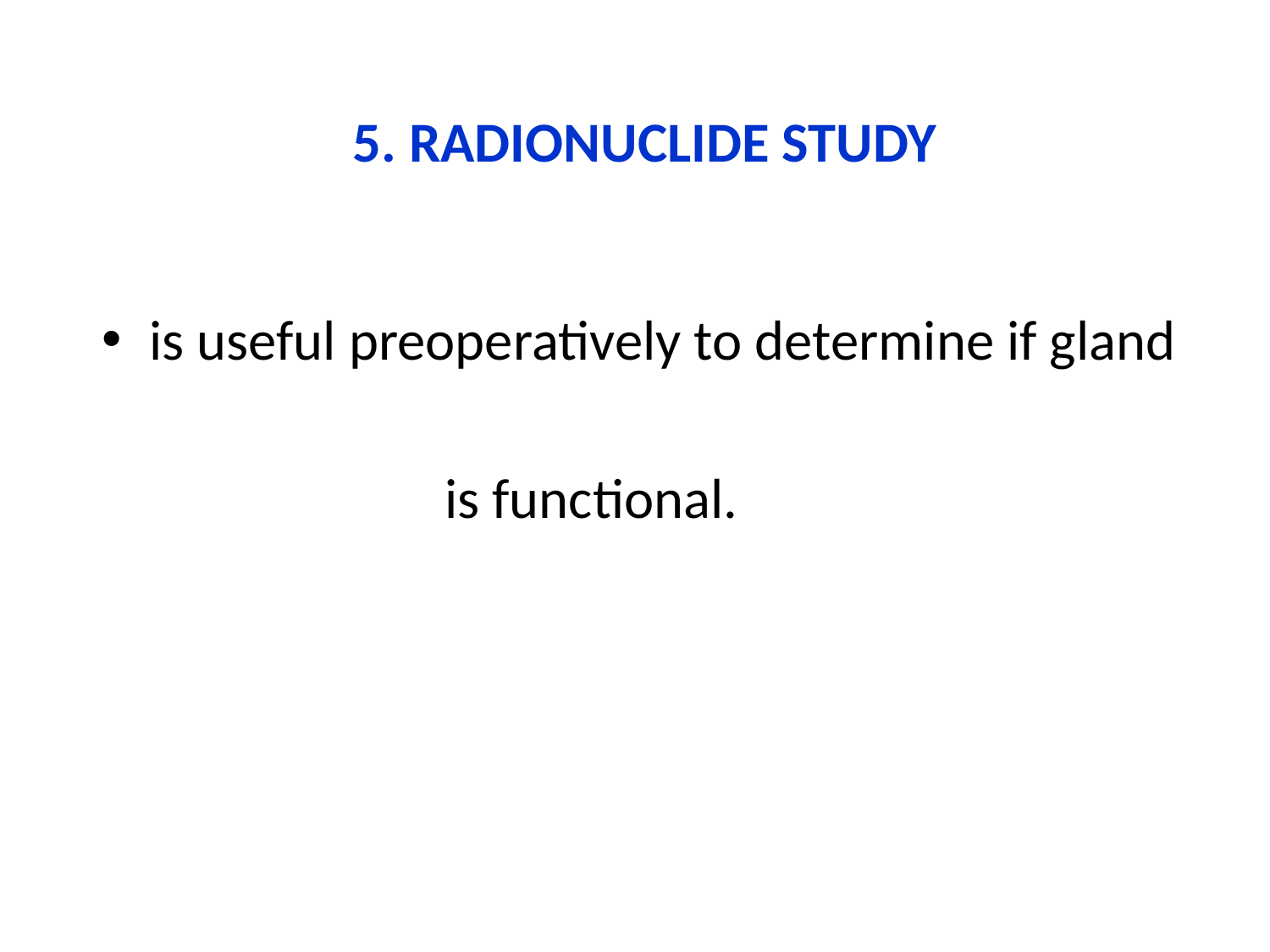

5. RADIONUCLIDE STUDY
is useful preoperatively to determine if gland

                           is functional.